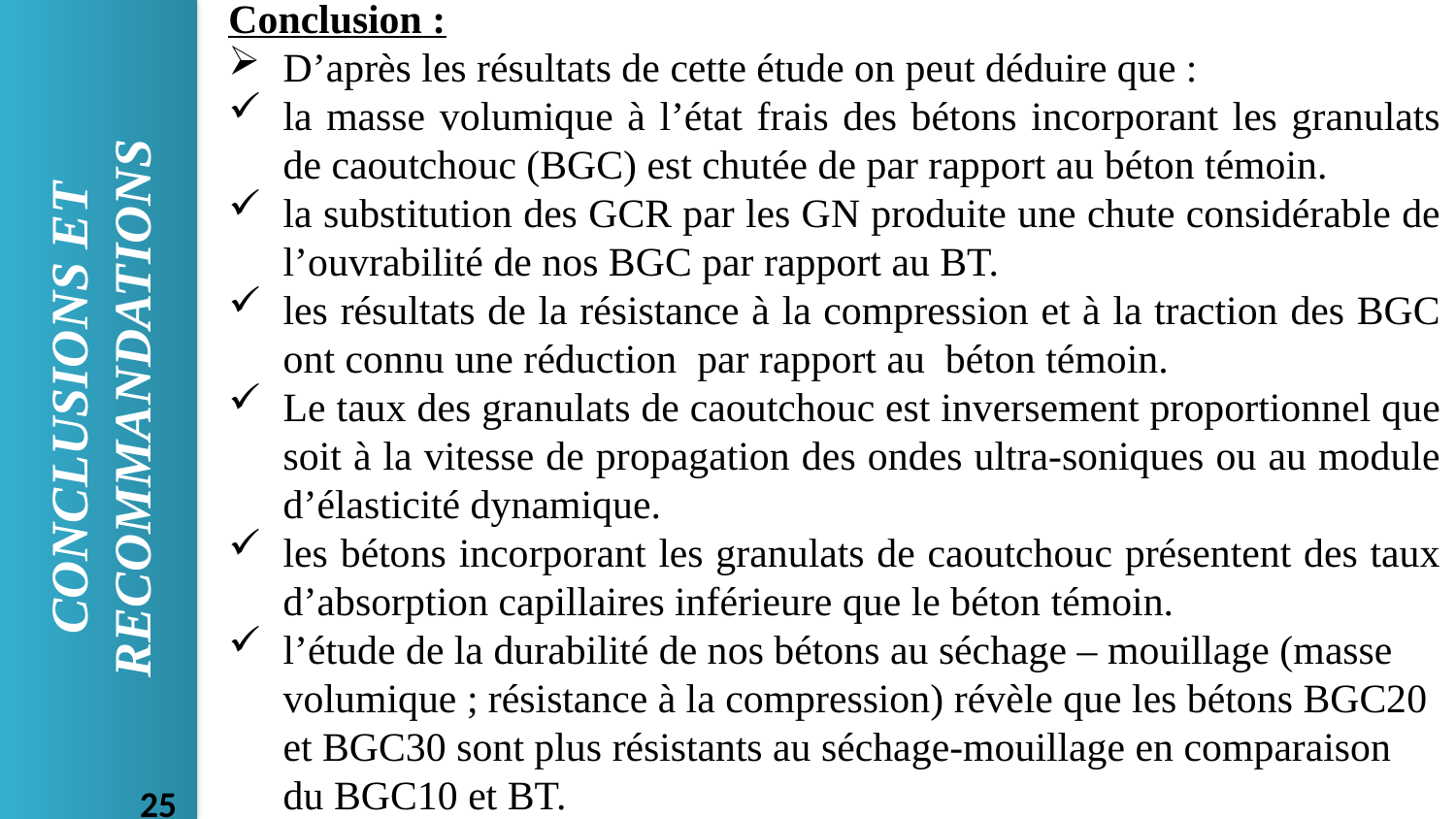

Conclusion :
D’après les résultats de cette étude on peut déduire que :
la masse volumique à l’état frais des bétons incorporant les granulats de caoutchouc (BGC) est chutée de par rapport au béton témoin.
la substitution des GCR par les GN produite une chute considérable de l’ouvrabilité de nos BGC par rapport au BT.
les résultats de la résistance à la compression et à la traction des BGC ont connu une réduction  par rapport au  béton témoin.
Le taux des granulats de caoutchouc est inversement proportionnel que soit à la vitesse de propagation des ondes ultra-soniques ou au module d’élasticité dynamique.
les bétons incorporant les granulats de caoutchouc présentent des taux d’absorption capillaires inférieure que le béton témoin.
l’étude de la durabilité de nos bétons au séchage – mouillage (masse volumique ; résistance à la compression) révèle que les bétons BGC20 et BGC30 sont plus résistants au séchage-mouillage en comparaison du BGC10 et BT.

CONCLUSIONS ET RECOMMANDATIONS

25